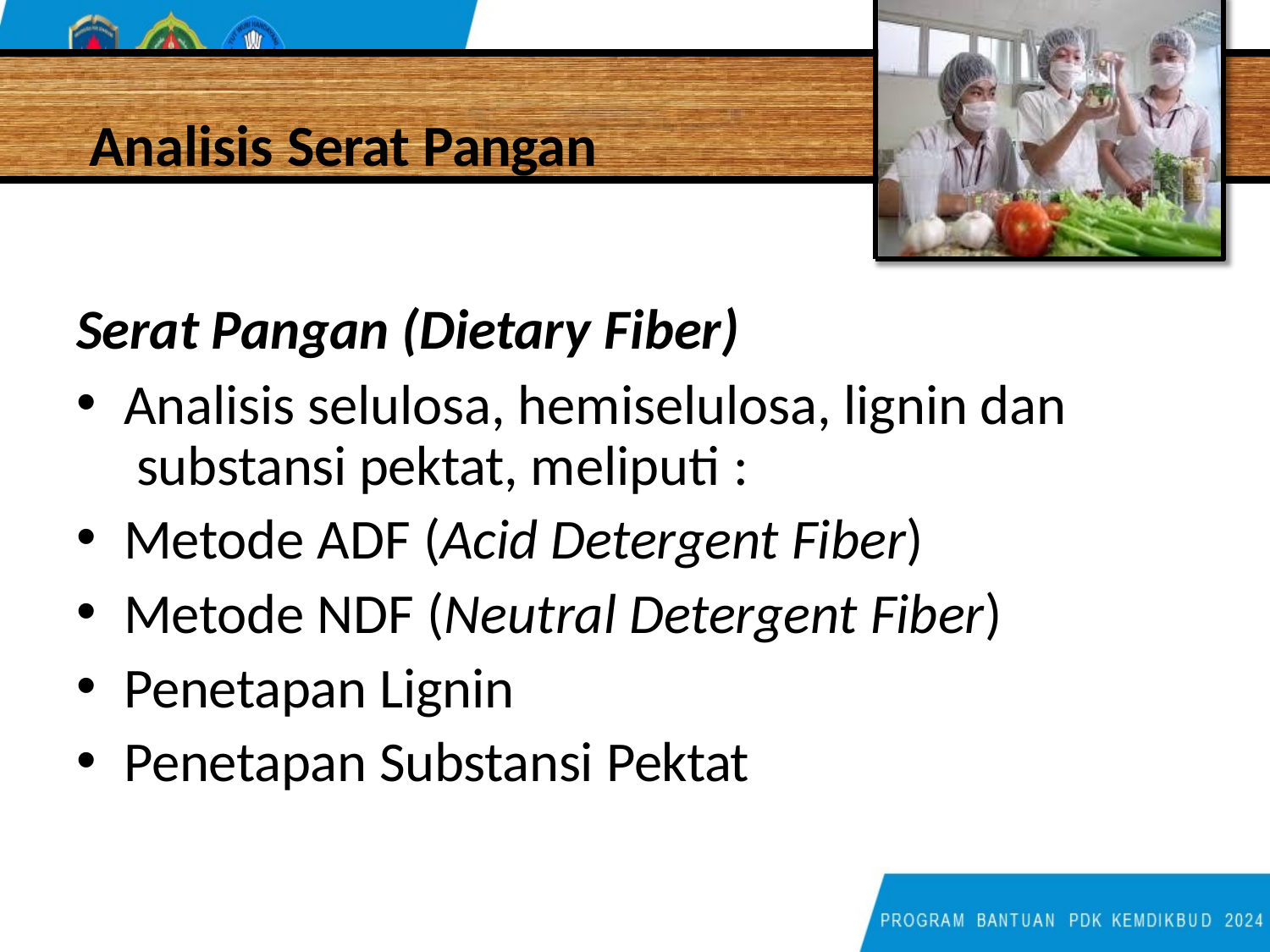

# Analisis Serat Pangan

Serat Pangan (Dietary Fiber)
Analisis selulosa, hemiselulosa, lignin dan  substansi pektat, meliputi :
Metode ADF (Acid Detergent Fiber)
Metode NDF (Neutral Detergent Fiber)
Penetapan Lignin
Penetapan Substansi Pektat